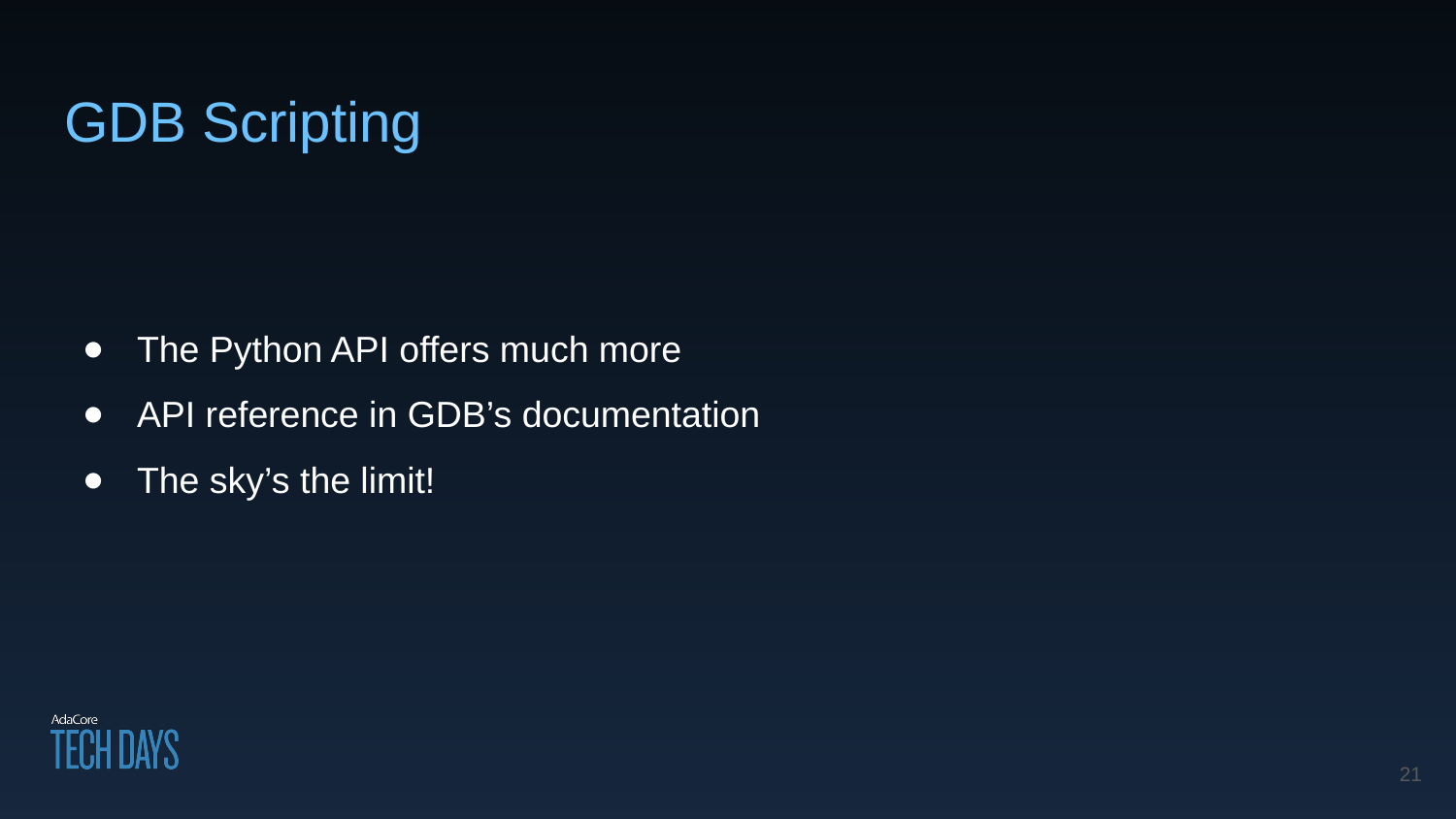

# GDB Scripting
The Python API offers much more
API reference in GDB’s documentation
The sky’s the limit!
21